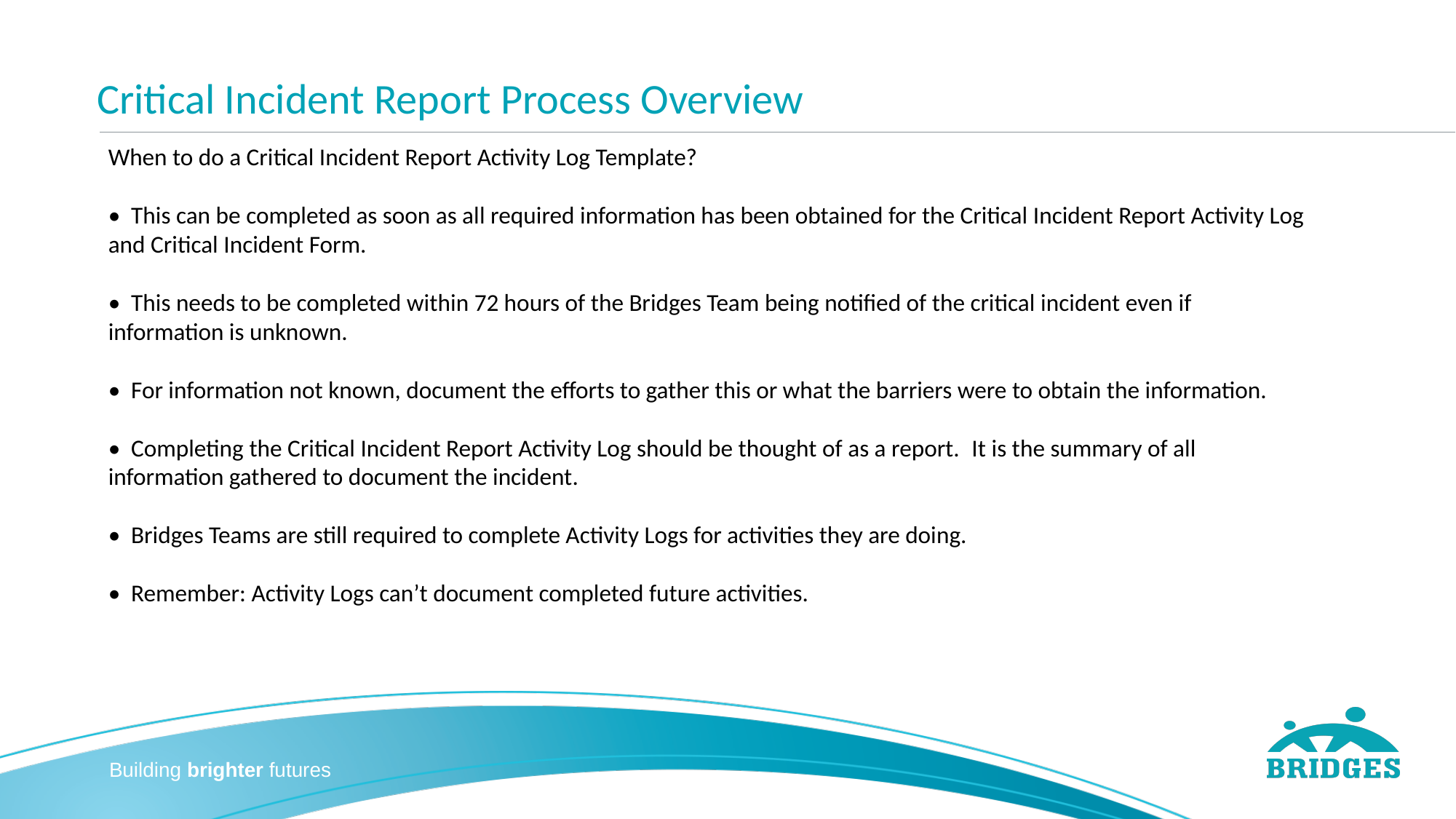

# Critical Incident Report Process Overview
When to do a Critical Incident Report Activity Log Template?

•  This can be completed as soon as all required information has been obtained for the Critical Incident Report Activity Log and Critical Incident Form.

•  This needs to be completed within 72 hours of the Bridges Team being notified of the critical incident even if information is unknown.

•  For information not known, document the efforts to gather this or what the barriers were to obtain the information.

•  Completing the Critical Incident Report Activity Log should be thought of as a report.  It is the summary of all information gathered to document the incident.

•  Bridges Teams are still required to complete Activity Logs for activities they are doing.

•  Remember: Activity Logs can’t document completed future activities.